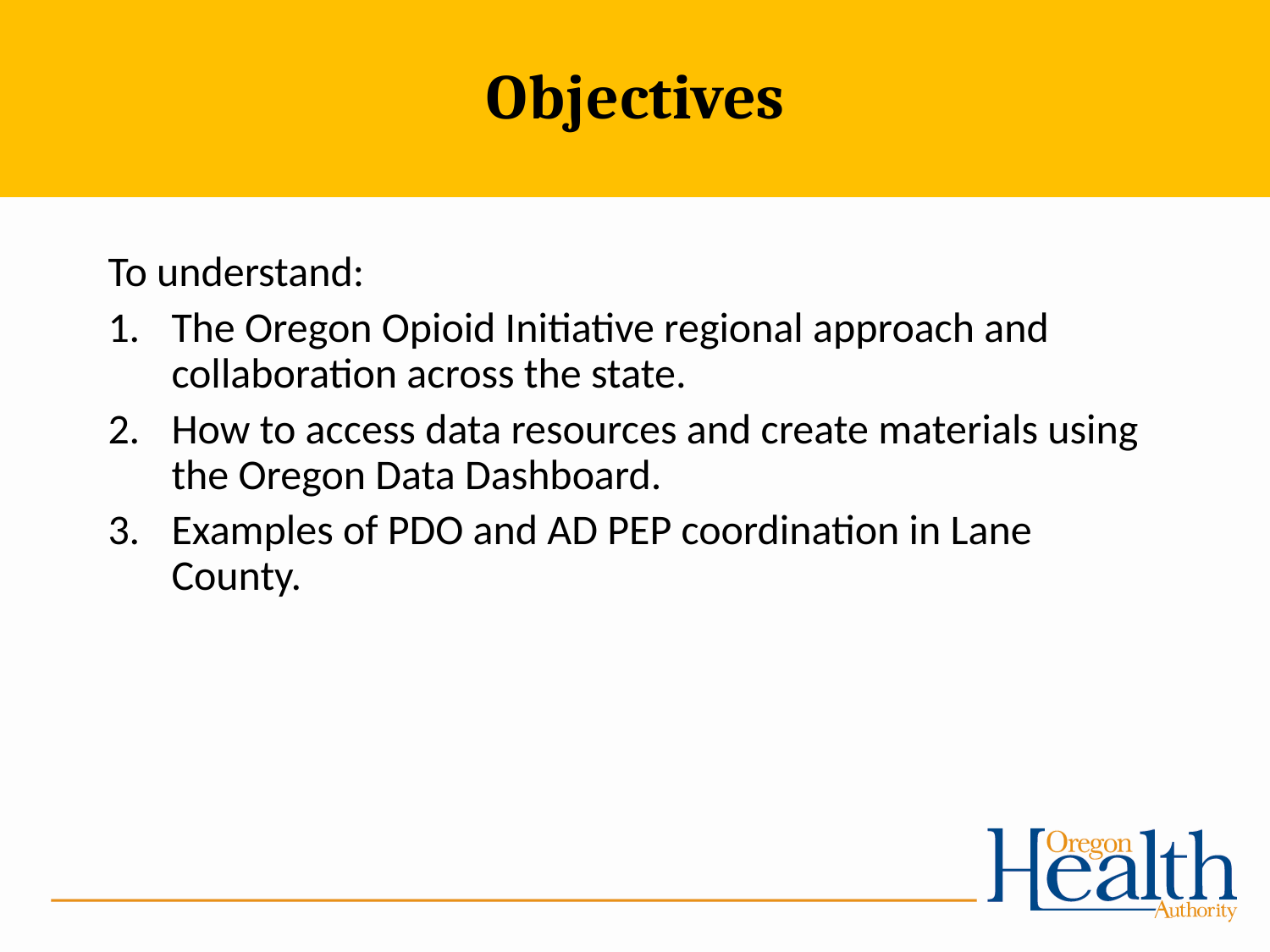

Objectives
# Objectives
To understand:
The Oregon Opioid Initiative regional approach and collaboration across the state.
How to access data resources and create materials using the Oregon Data Dashboard.
Examples of PDO and AD PEP coordination in Lane County.